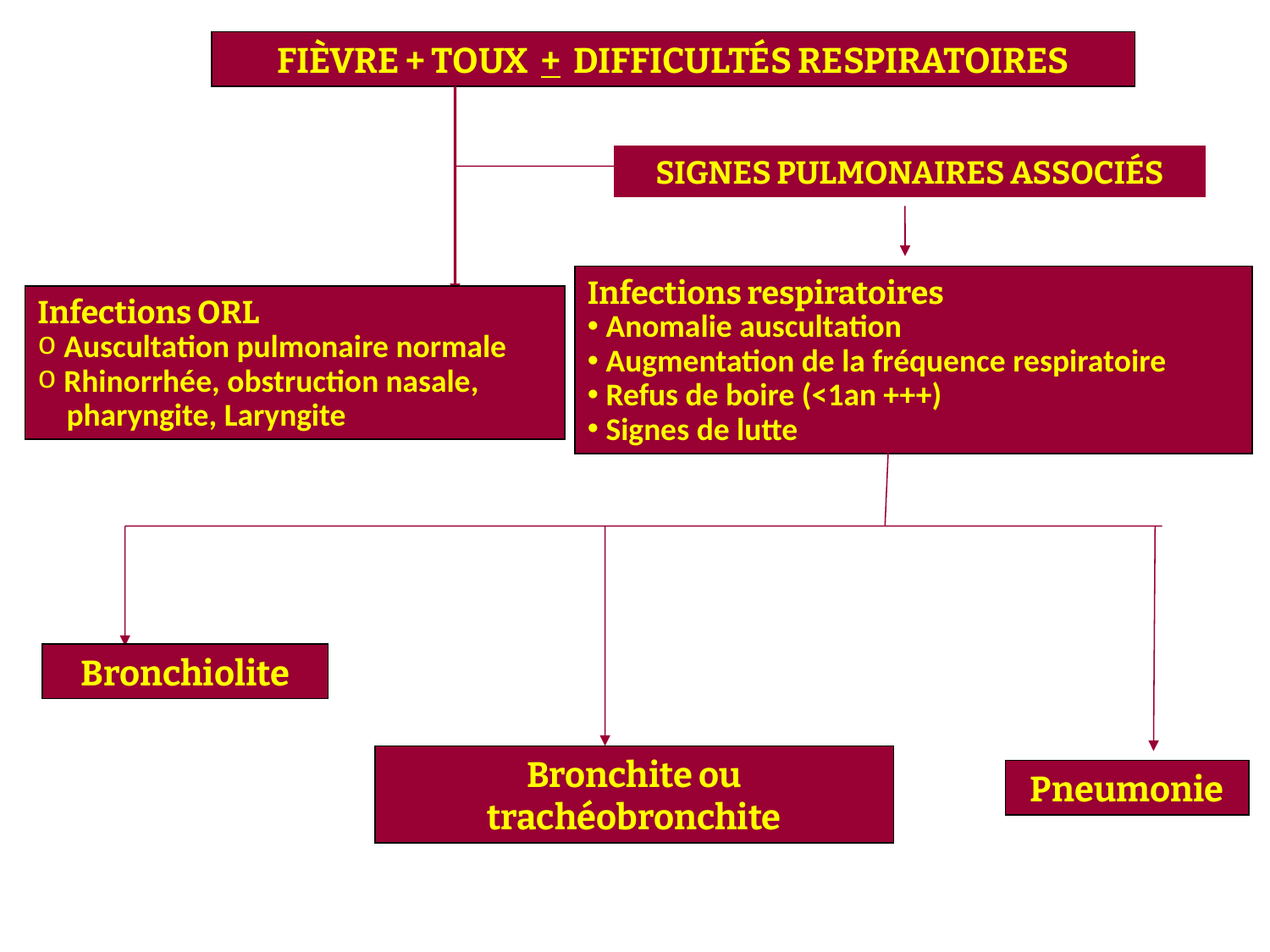

Fièvre + toux  +  difficultés respiratoires

Signes pulmonaires associés

Infections respiratoires
 Anomalie auscultation
 Augmentation de la fréquence respiratoire
 Refus de boire (<1an +++)
 Signes de lutte
Infections ORL
 Auscultation pulmonaire normale
 Rhinorrhée, obstruction nasale,
    pharyngite, Laryngite

Bronchiolite
Bronchite ou trachéobronchite
Pneumonie